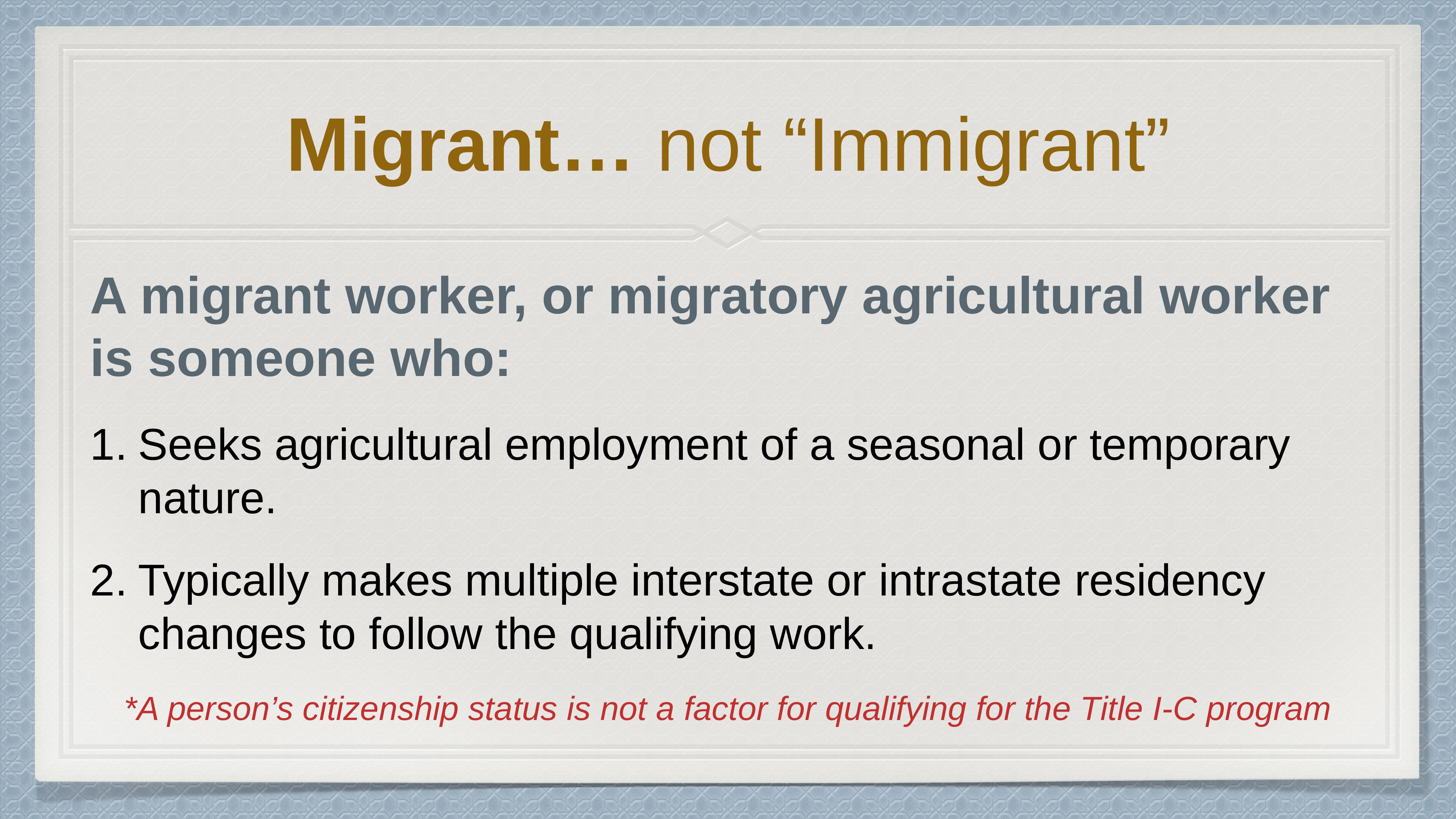

# Migrant… not “Immigrant”
A migrant worker, or migratory agricultural worker is someone who:
Seeks agricultural employment of a seasonal or temporary nature.
Typically makes multiple interstate or intrastate residency changes to follow the qualifying work.
*A person’s citizenship status is not a factor for qualifying for the Title I-C program